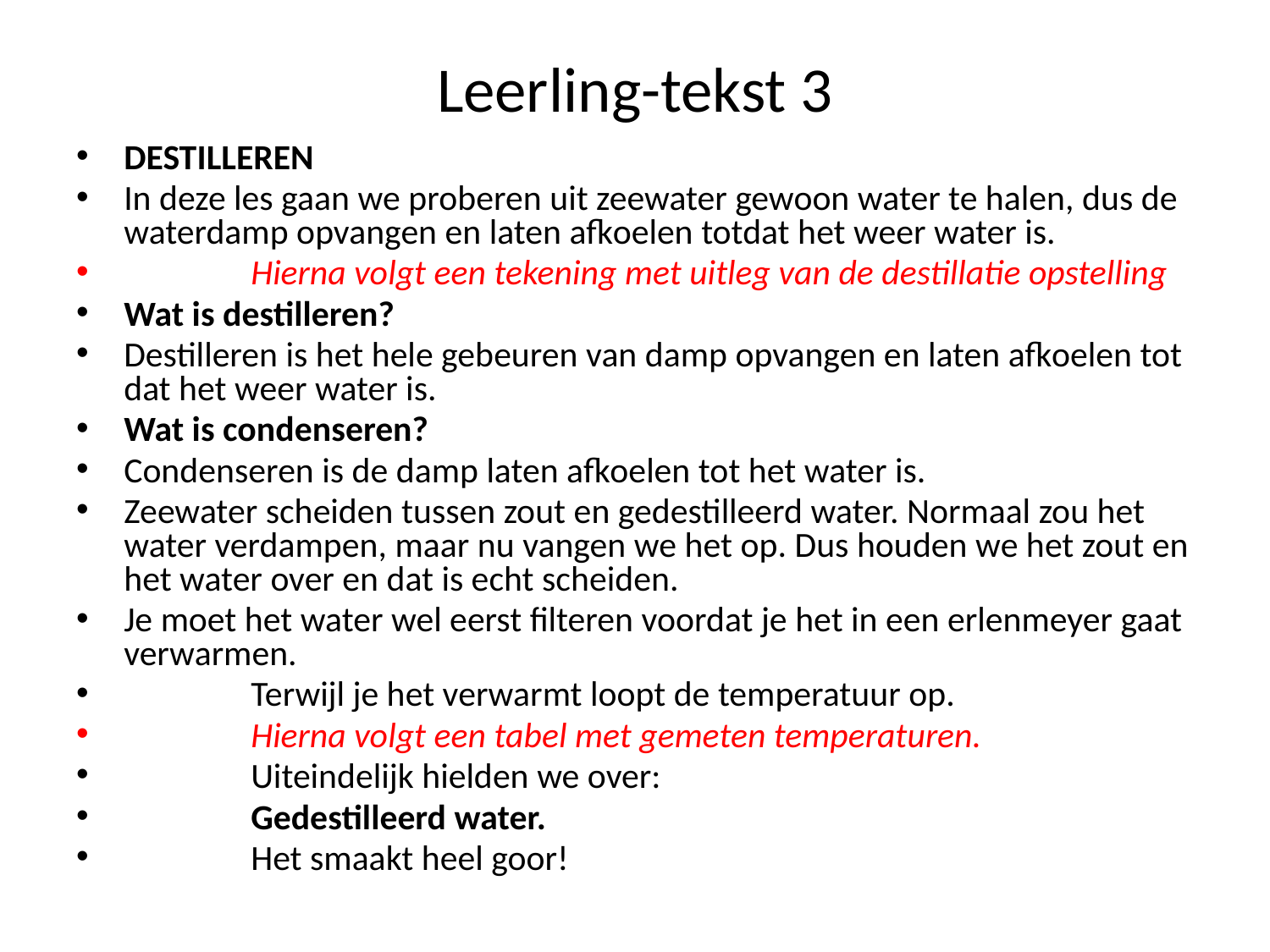

# Leerling-tekst 3
DESTILLEREN
In deze les gaan we proberen uit zeewater gewoon water te halen, dus de waterdamp opvangen en laten afkoelen totdat het weer water is.
	Hierna volgt een tekening met uitleg van de destillatie opstelling
Wat is destilleren?
Destilleren is het hele gebeuren van damp opvangen en laten afkoelen tot dat het weer water is.
Wat is condenseren?
Condenseren is de damp laten afkoelen tot het water is.
Zeewater scheiden tussen zout en gedestilleerd water. Normaal zou het water verdampen, maar nu vangen we het op. Dus houden we het zout en het water over en dat is echt scheiden.
Je moet het water wel eerst filteren voordat je het in een erlenmeyer gaat verwarmen.
	Terwijl je het verwarmt loopt de temperatuur op.
	Hierna volgt een tabel met gemeten temperaturen.
	Uiteindelijk hielden we over:
	Gedestilleerd water.
	Het smaakt heel goor!